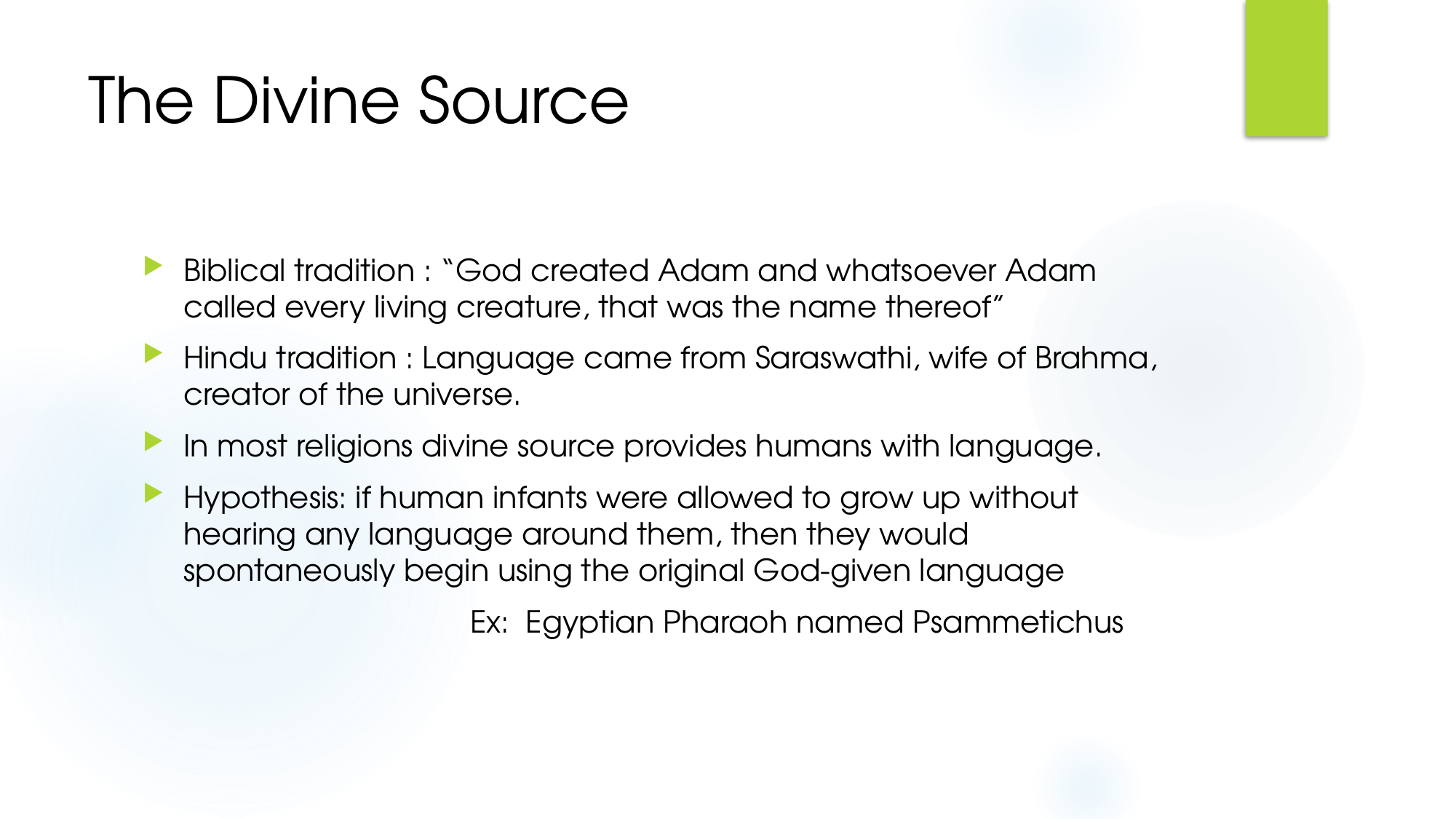

# The Divine Source
Biblical tradition : “God created Adam and whatsoever Adam called every living creature, that was the name thereof”
Hindu tradition : Language came from Saraswathi, wife of Brahma, creator of the universe.
In most religions divine source provides humans with language.
Hypothesis: if human infants were allowed to grow up without hearing any language around them, then they would spontaneously begin using the original God-given language
			Ex:  Egyptian Pharaoh named Psammetichus